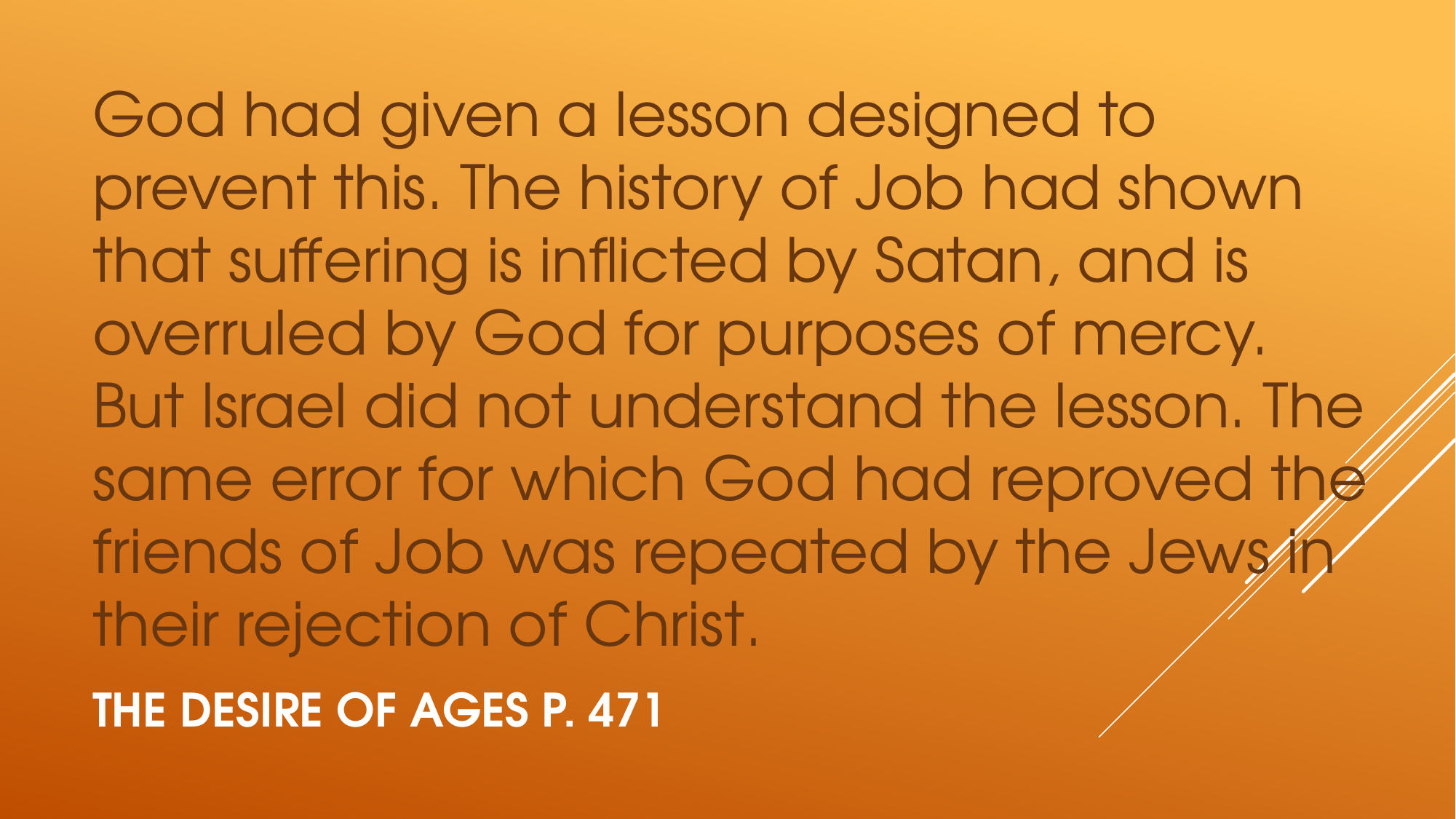

God had given a lesson designed to prevent this. The history of Job had shown that suffering is inflicted by Satan, and is overruled by God for purposes of mercy. But Israel did not understand the lesson. The same error for which God had reproved the friends of Job was repeated by the Jews in their rejection of Christ.
# The Desire of ages p. 471